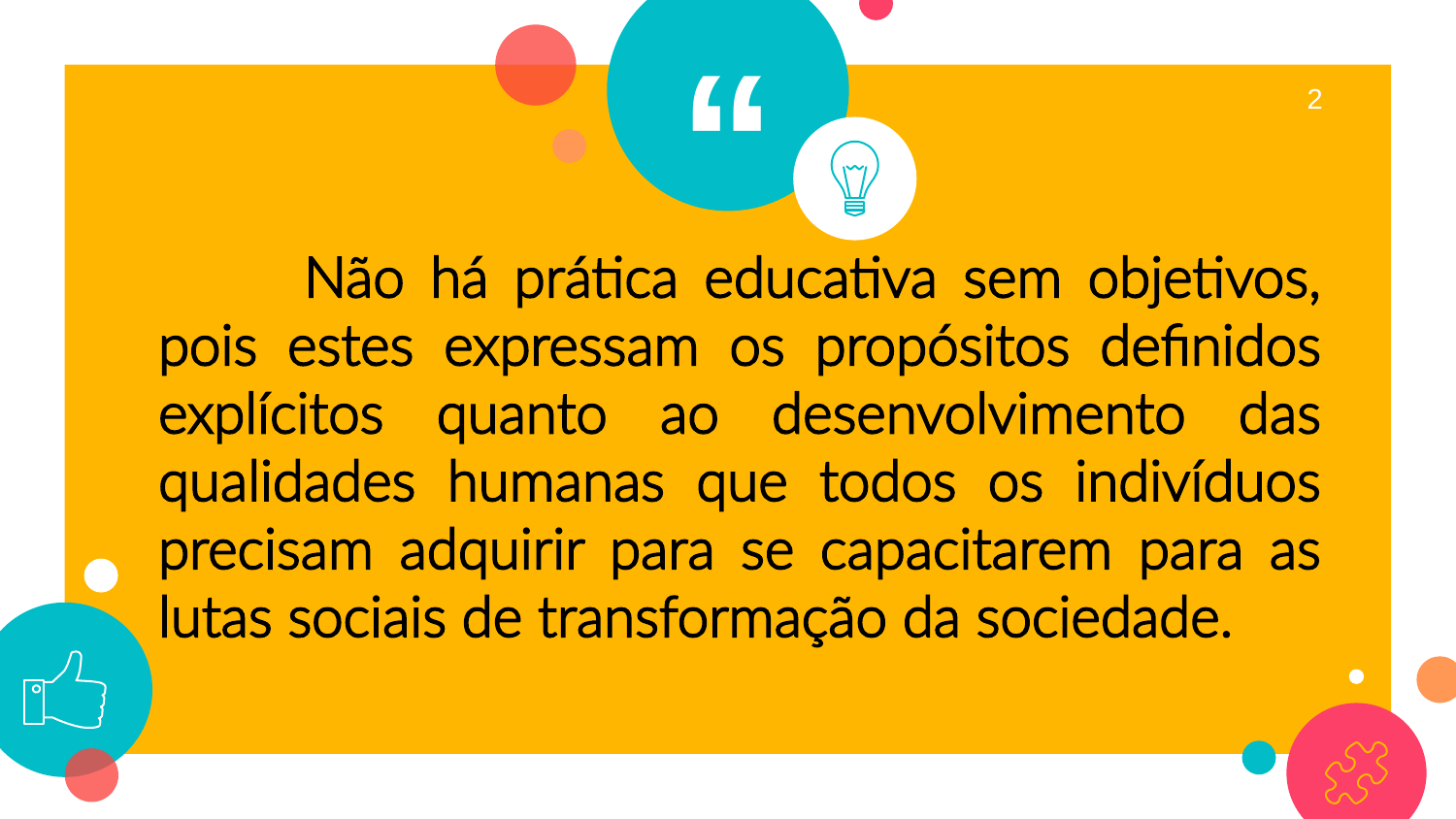

2
	Não há prática educativa sem objetivos, pois estes expressam os propósitos definidos explícitos quanto ao desenvolvimento das qualidades humanas que todos os indivíduos precisam adquirir para se capacitarem para as lutas sociais de transformação da sociedade.